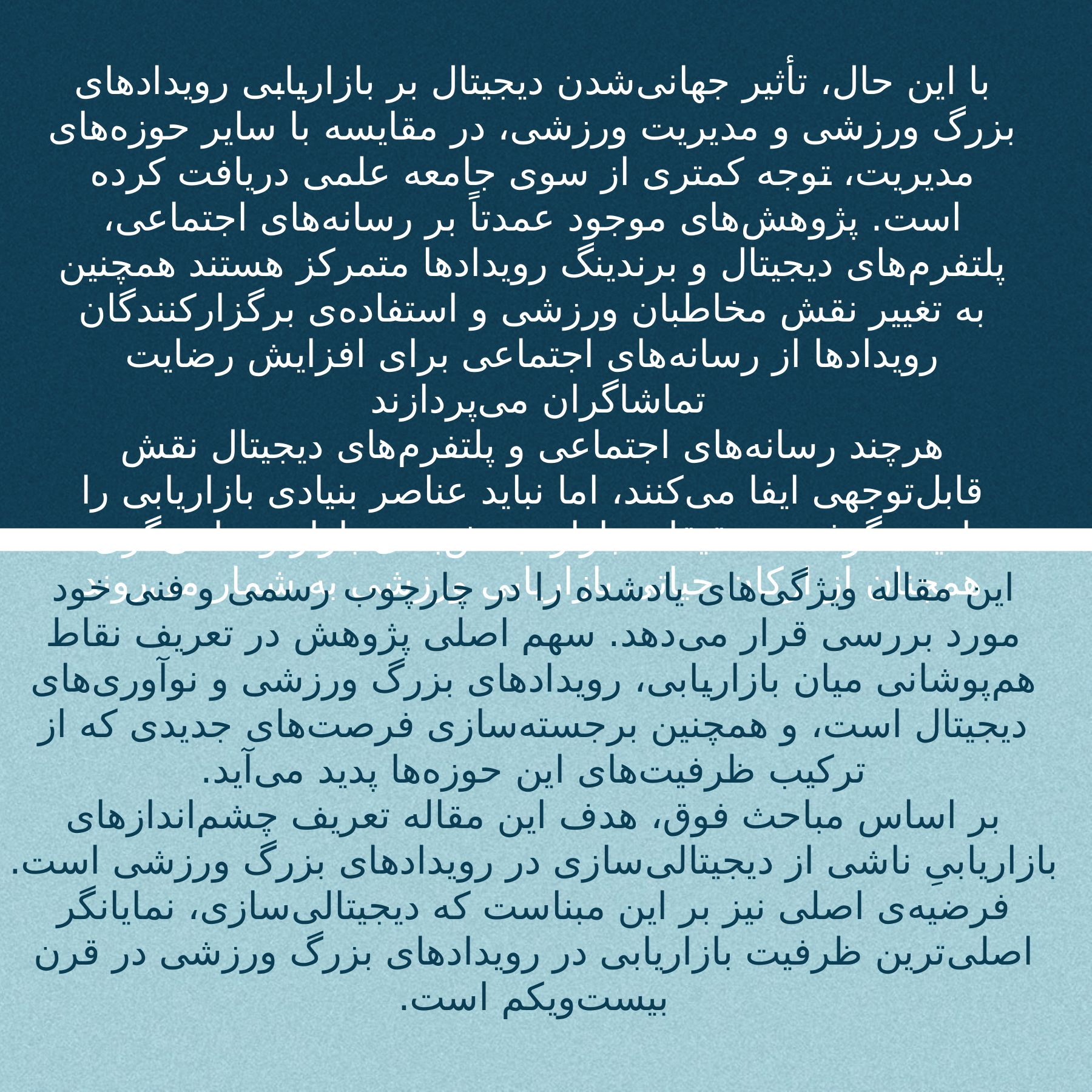

# با این حال، تأثیر جهانی‌شدن دیجیتال بر بازاریابی رویدادهای بزرگ ورزشی و مدیریت ورزشی، در مقایسه با سایر حوزه‌های مدیریت، توجه کمتری از سوی جامعه علمی دریافت کرده است. پژوهش‌های موجود عمدتاً بر رسانه‌های اجتماعی، پلتفرم‌های دیجیتال و برندینگ رویدادها متمرکز هستند همچنین به تغییر نقش مخاطبان ورزشی و استفاده‌ی برگزارکنندگان رویدادها از رسانه‌های اجتماعی برای افزایش رضایت تماشاگران می‌پردازند هرچند رسانه‌های اجتماعی و پلتفرم‌های دیجیتال نقش قابل‌توجهی ایفا می‌کنند، اما نباید عناصر بنیادی بازاریابی را نادیده گرفت. تحقیقات بازار، بخش‌بندی بازار و حامی‌گری، همچنان از ارکان حیاتی بازاریابی ورزشی به شمار می‌روند

این مقاله ویژگی‌های یادشده را در چارچوب رسمی و فنی خود مورد بررسی قرار می‌دهد. سهم اصلی پژوهش در تعریف نقاط هم‌پوشانی میان بازاریابی، رویدادهای بزرگ ورزشی و نوآوری‌های دیجیتال است، و همچنین برجسته‌سازی فرصت‌های جدیدی که از ترکیب ظرفیت‌های این حوزه‌ها پدید می‌آید.
بر اساس مباحث فوق، هدف این مقاله تعریف چشم‌اندازهای بازاریابیِ ناشی از دیجیتالی‌سازی در رویدادهای بزرگ ورزشی است. فرضیه‌ی اصلی نیز بر این مبناست که دیجیتالی‌سازی، نمایانگر اصلی‌ترین ظرفیت بازاریابی در رویدادهای بزرگ ورزشی در قرن بیست‌ویکم است.